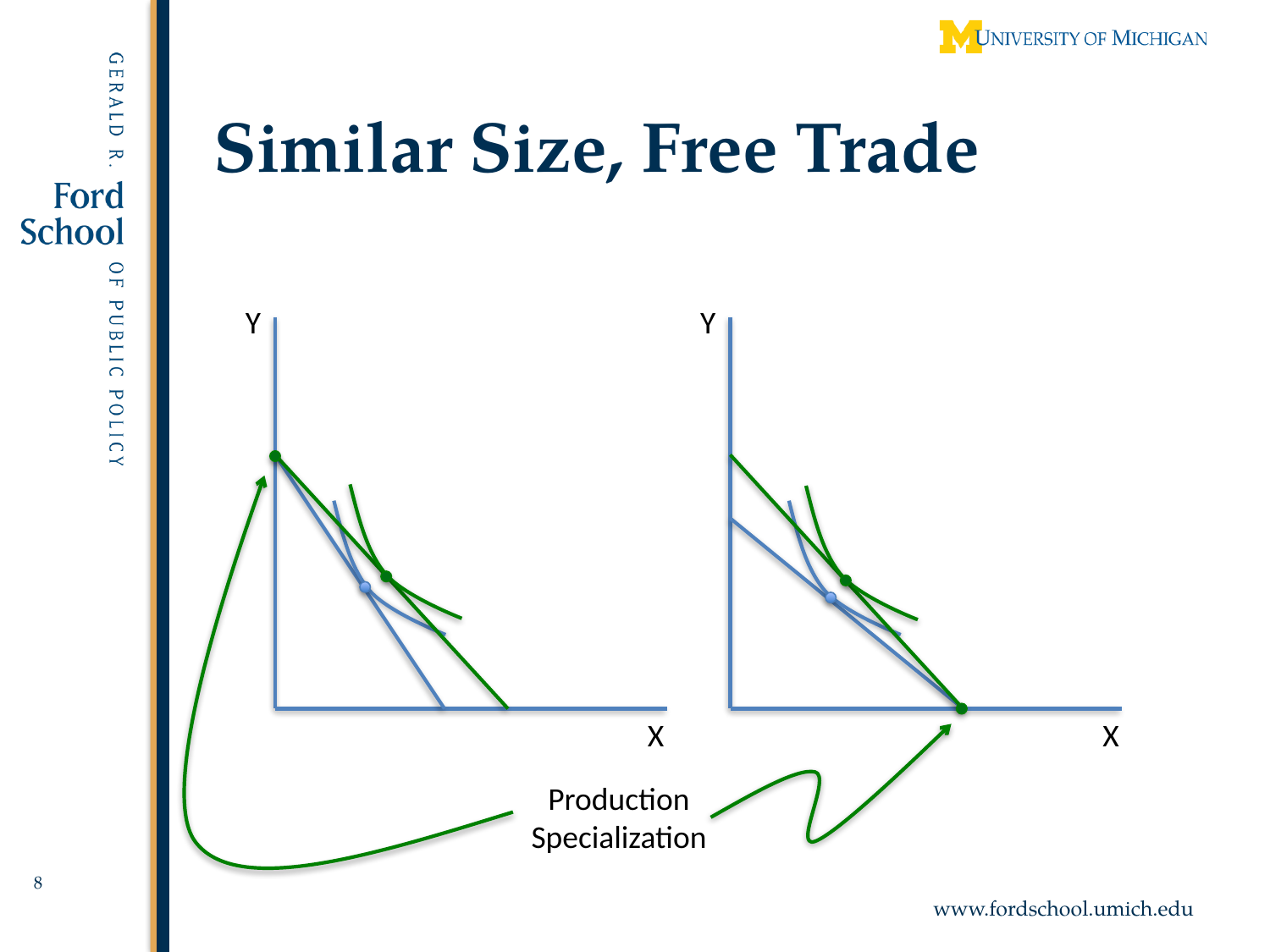

# Similar Size, Free Trade
Y
Y

X
X

Production Specialization
8